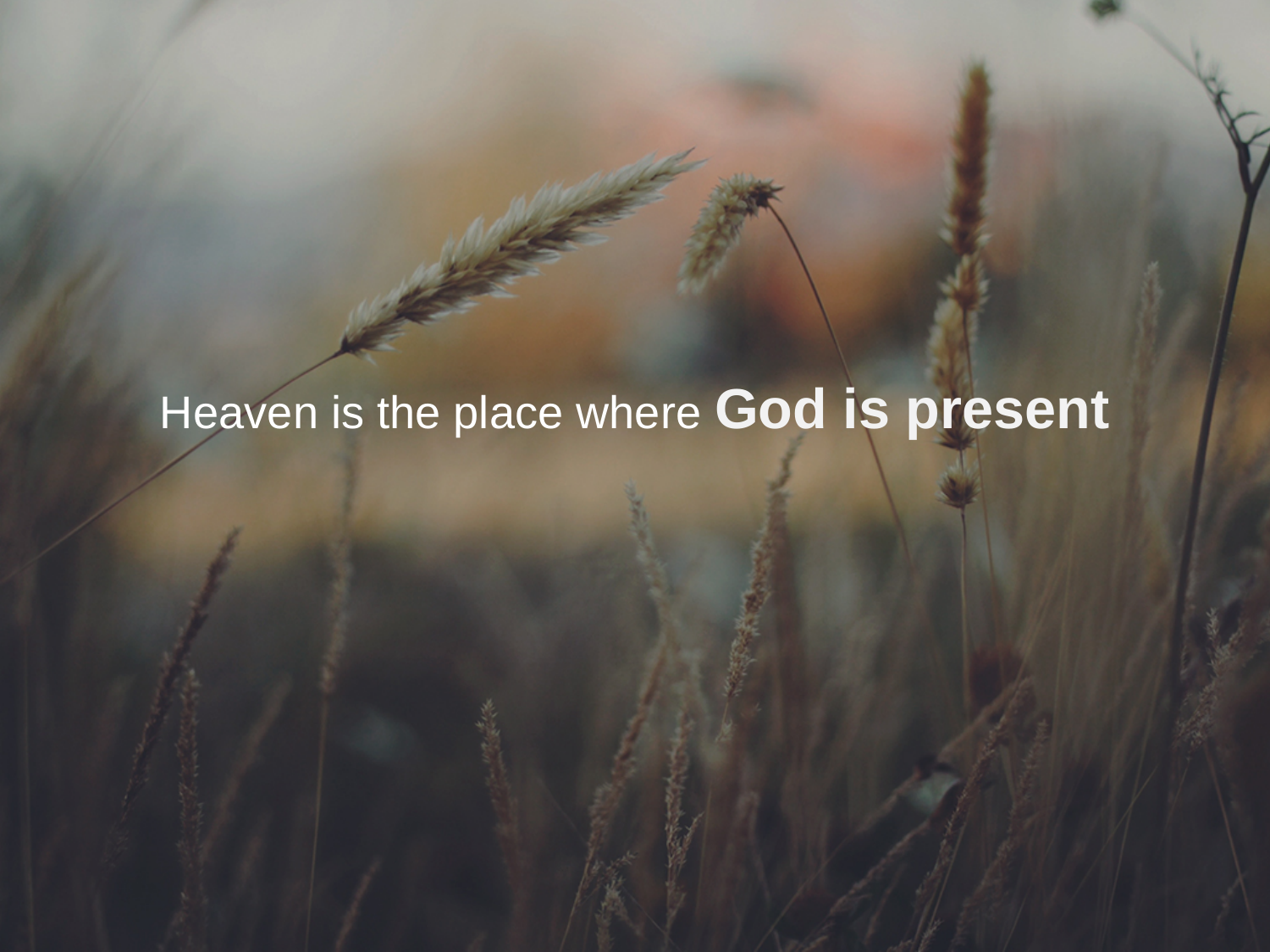

#
Heaven is the place where God is present